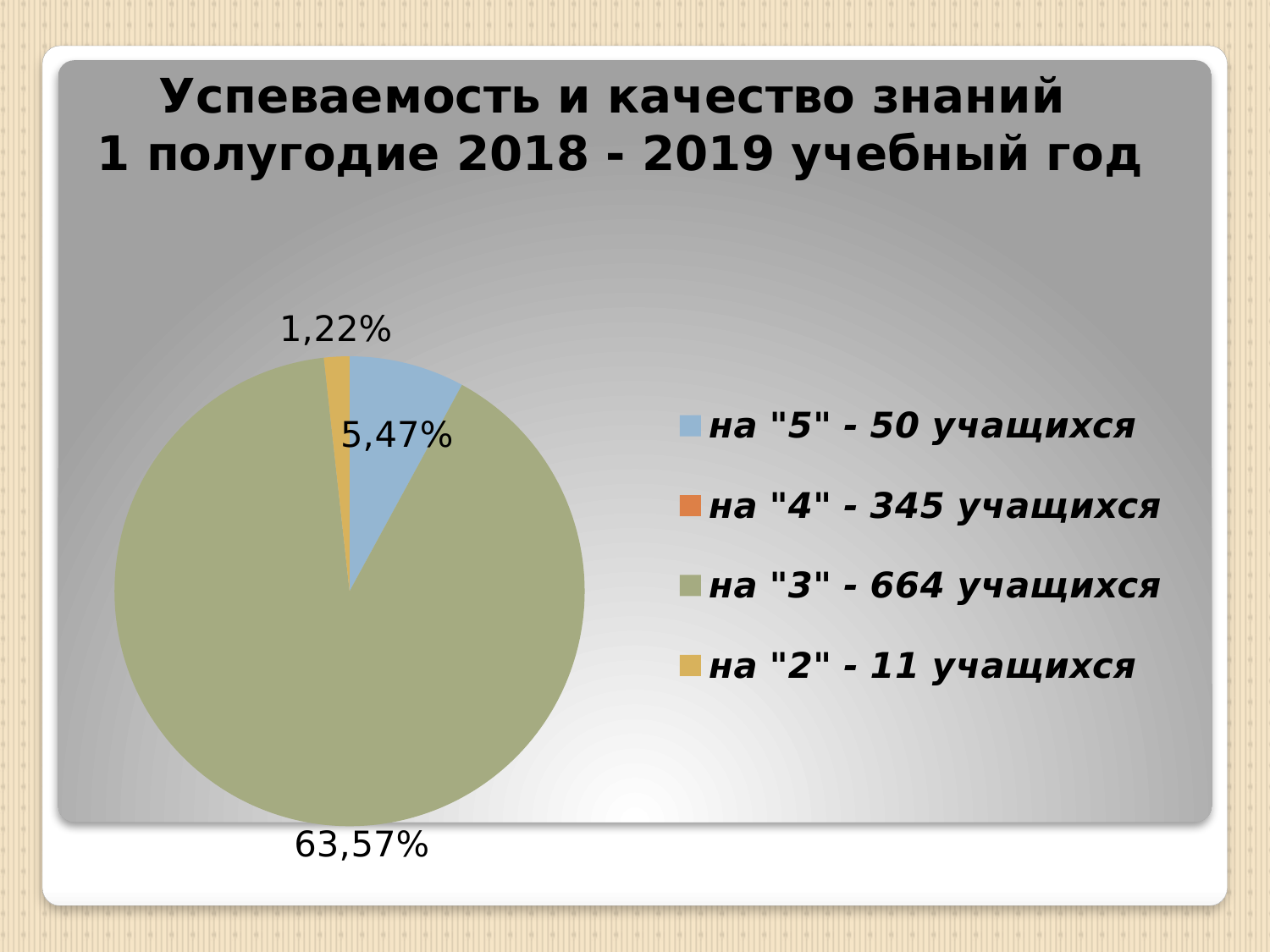

Успеваемость и качество знаний
1 полугодие 2018 - 2019 учебный год

### Chart

| Category | Продажи | Столбец1 |
|---|---|---|
| на "5" - 50 учащихся | 50.0 | 0.0547 |
| на "4" - 345 учащихся | None | 29.835 |
| на "3" - 664 учащихся | 569.0 | 0.6357 |
| на "2" - 11 учащихся | 11.0 | 0.0122 |